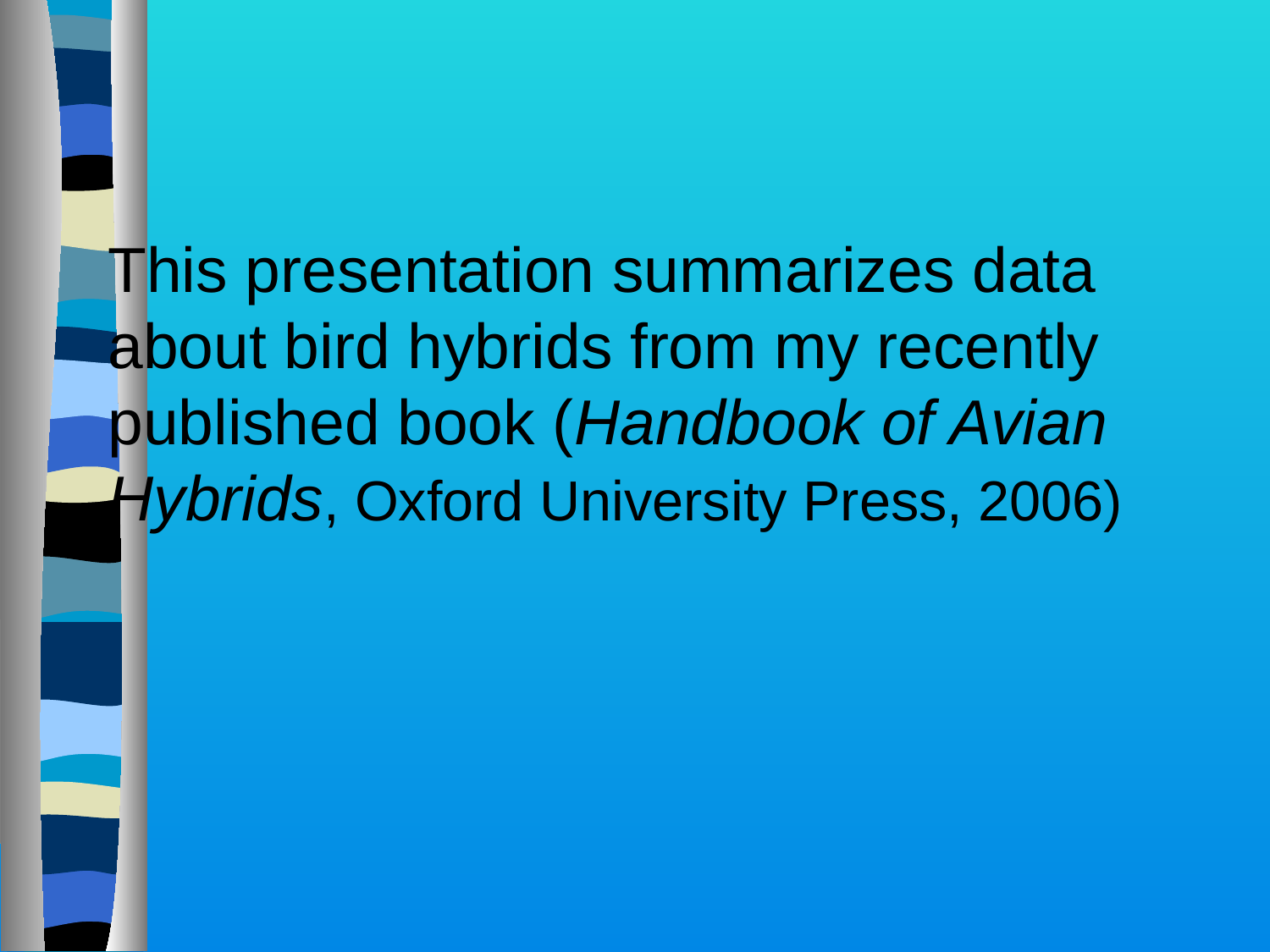

#
This presentation summarizes data about bird hybrids from my recently published book (Handbook of Avian Hybrids, Oxford University Press, 2006)